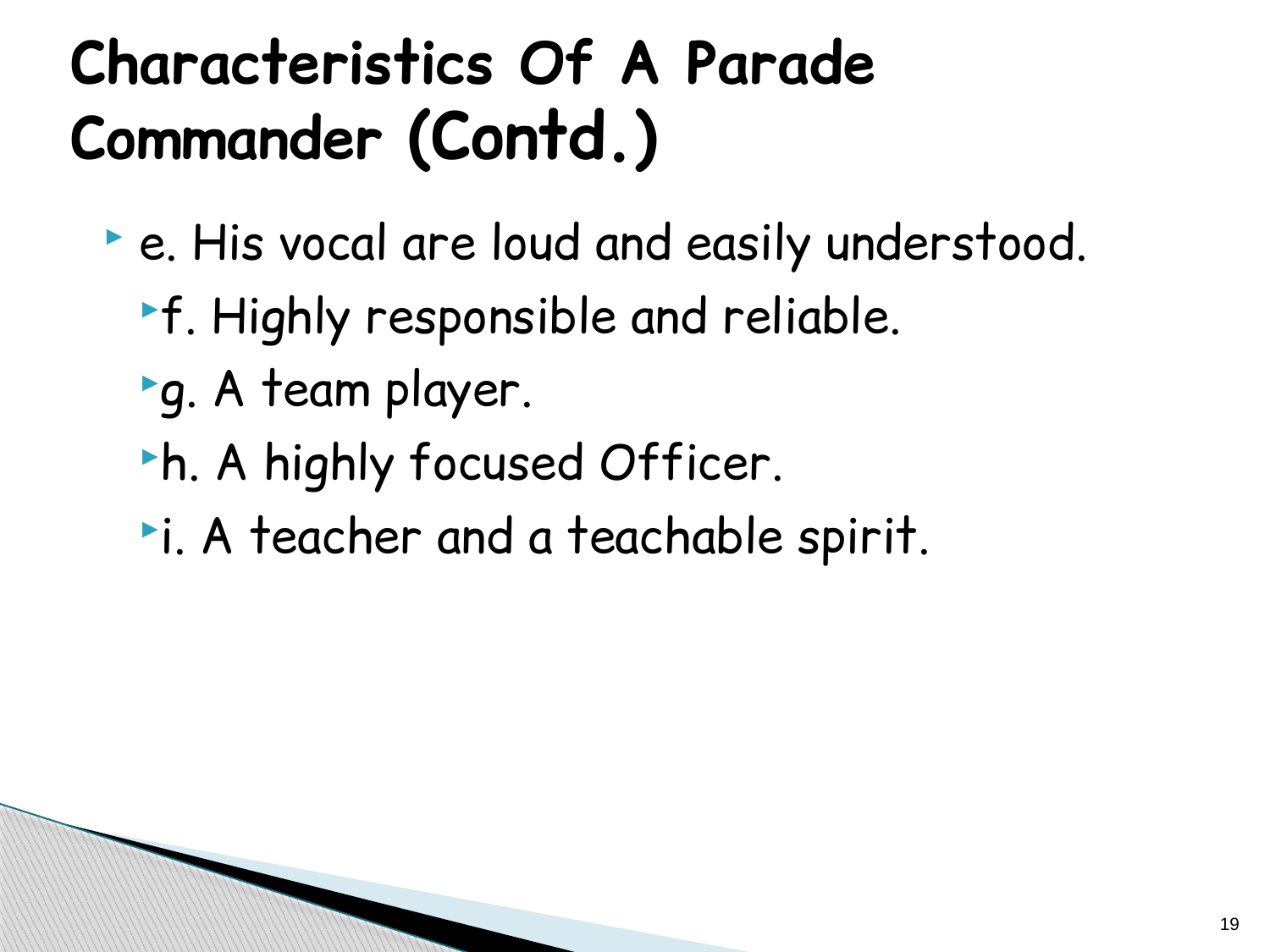

# Characteristics Of A Parade Commander (Contd.)
e. His vocal are loud and easily understood.
f. Highly responsible and reliable.
g. A team player.
h. A highly focused Officer.
i. A teacher and a teachable spirit.

19